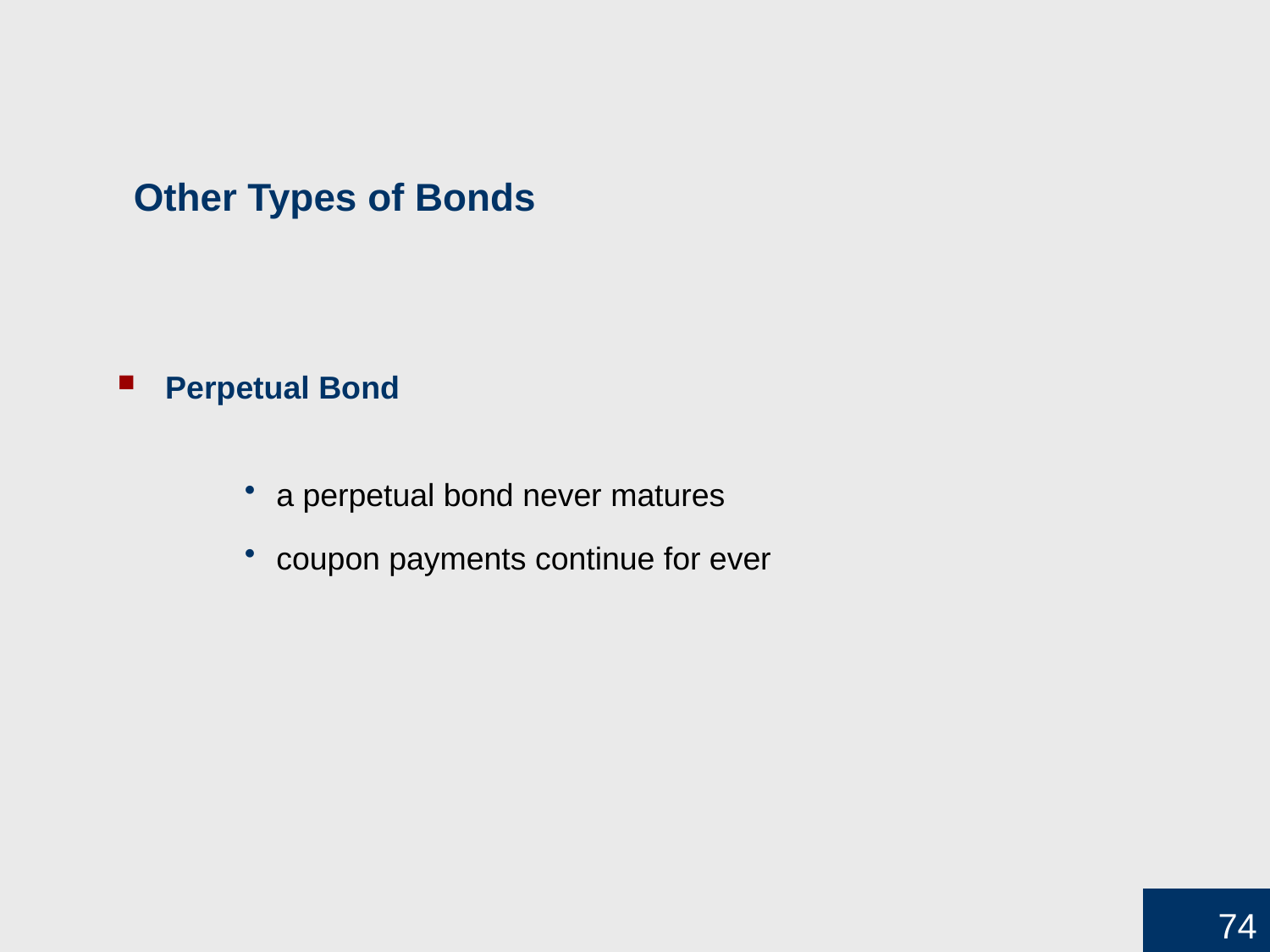

# Other Types of Bonds

Perpetual Bond

a perpetual bond never matures
coupon payments continue for ever
74